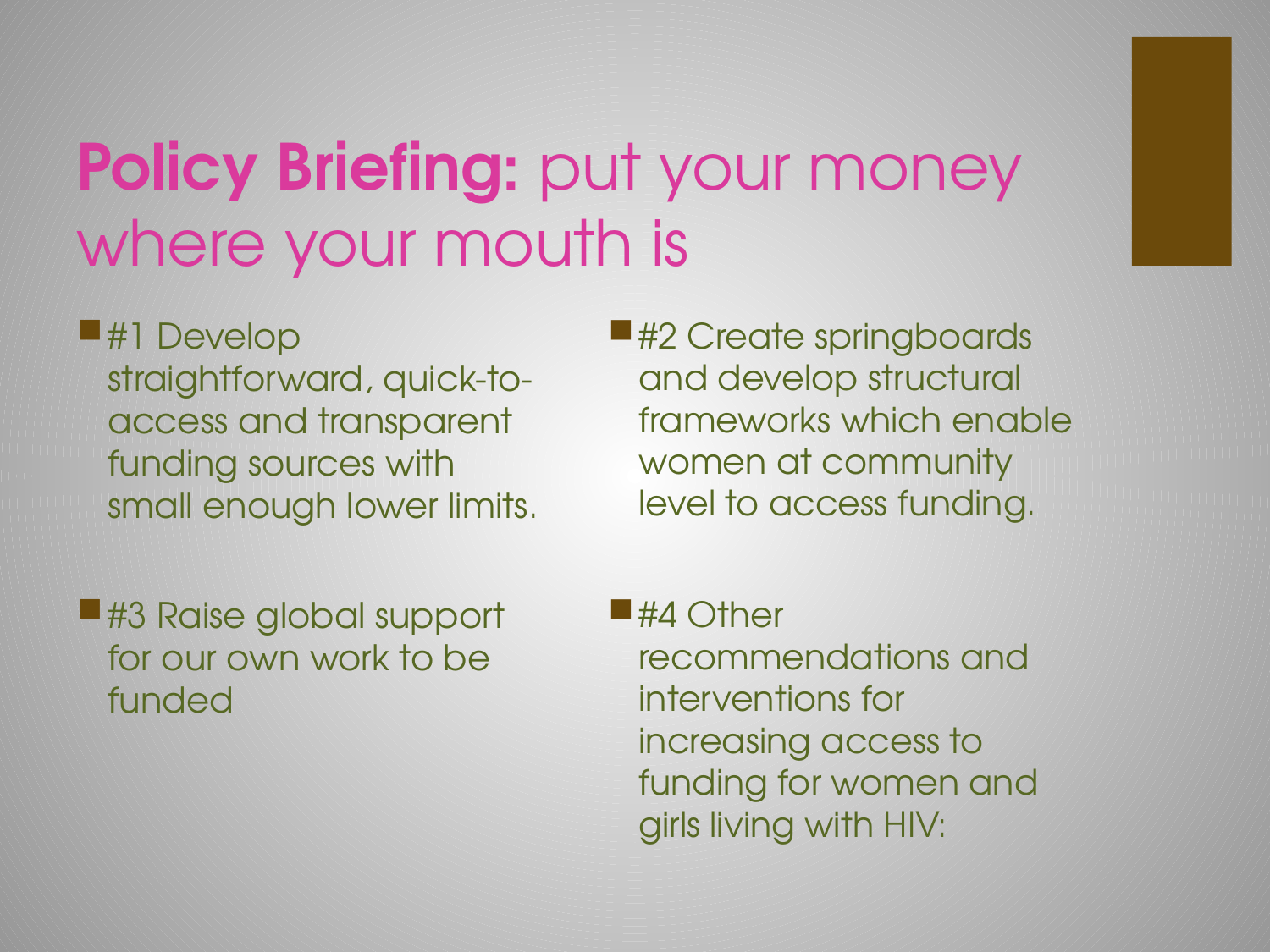

# Policy Briefing: put your money where your mouth is
#1 Develop straightforward, quick-to-access and transparent funding sources with small enough lower limits.
#2 Create springboards and develop structural frameworks which enable women at community level to access funding.
#3 Raise global support for our own work to be funded
#4 Other recommendations and interventions for increasing access to funding for women and girls living with HIV: